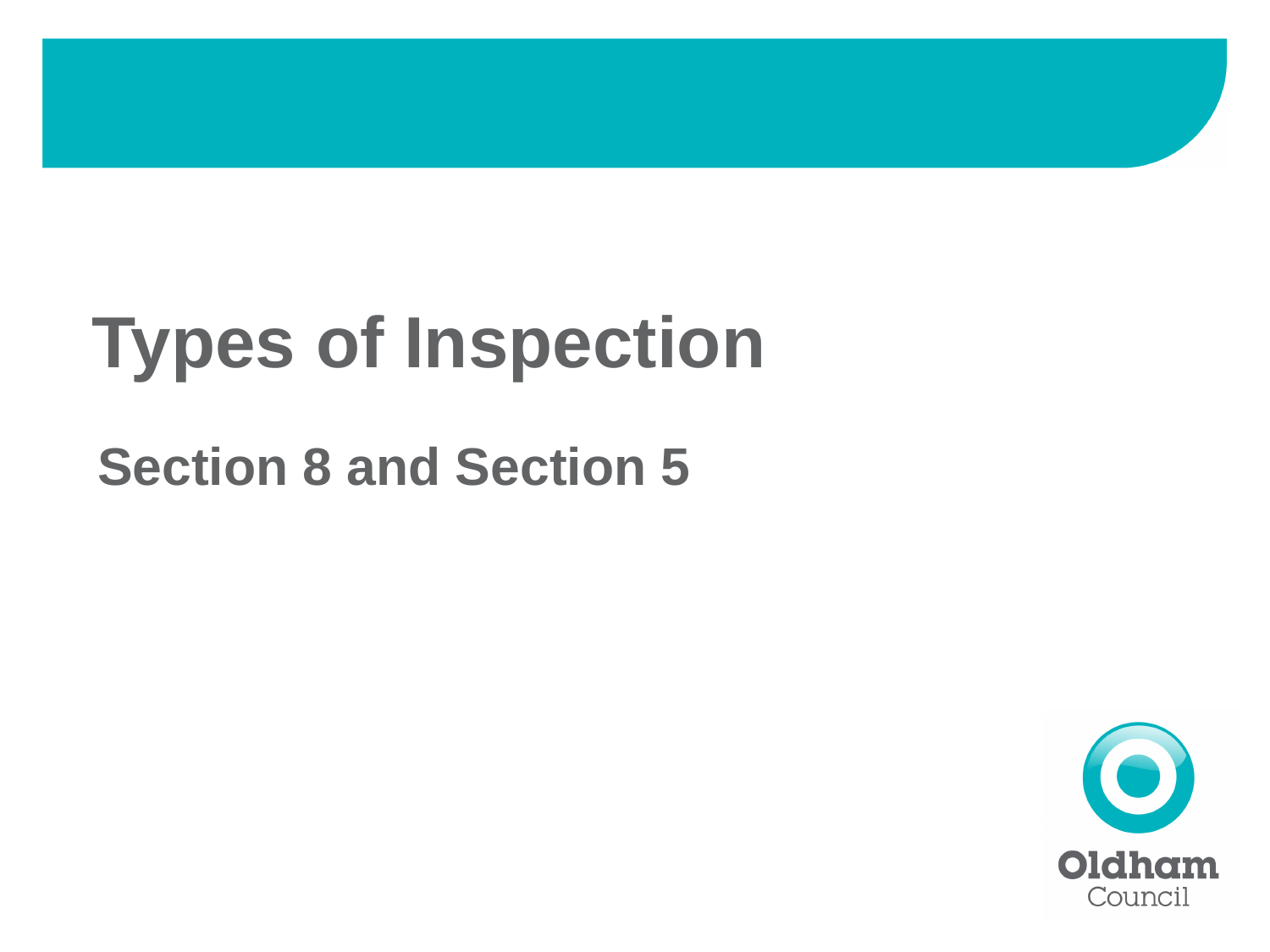

# Types of Inspection
Section 8 and Section 5